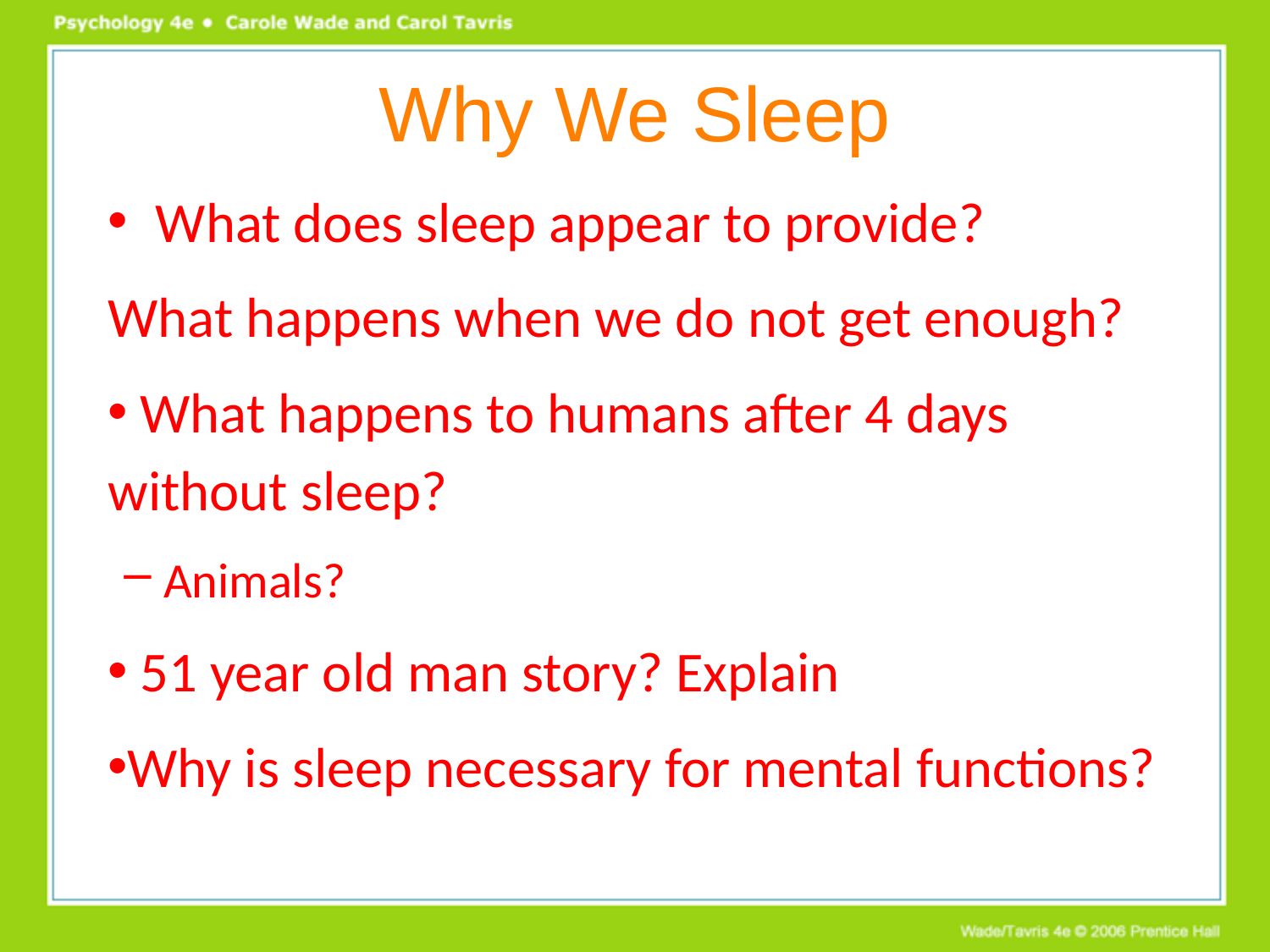

# Why We Sleep
What does sleep appear to provide?
What happens when we do not get enough?
 What happens to humans after 4 days without sleep?
Animals?
 51 year old man story? Explain
Why is sleep necessary for mental functions?